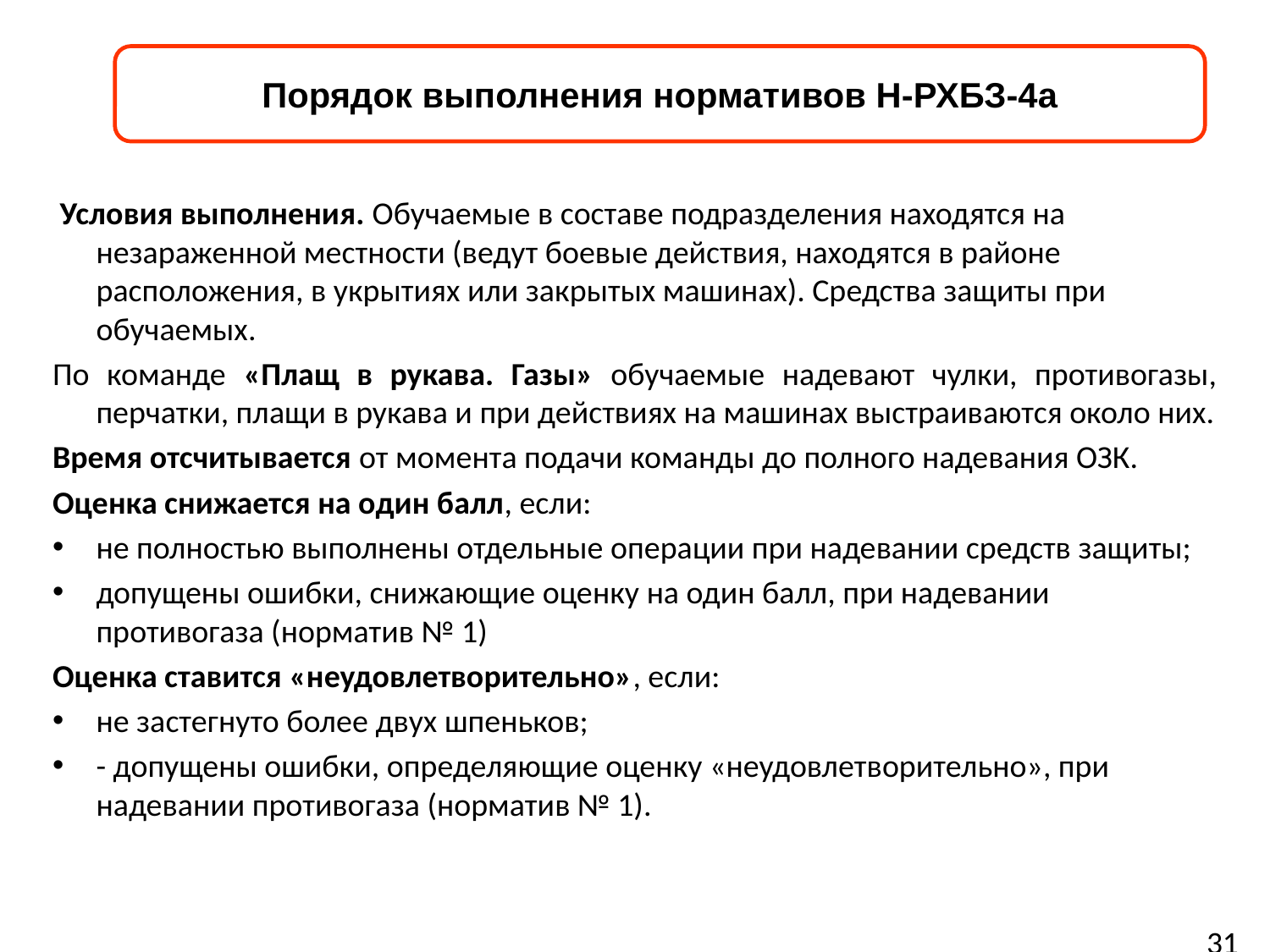

Порядок выполнения нормативов Н-РХБЗ-4а
 Условия выполнения. Обучаемые в составе подразделения находятся на незараженной местности (ведут боевые действия, находятся в районе расположения, в укрытиях или закрытых машинах). Средства защиты при обучаемых.
По команде «Плащ в рукава. Газы» обучаемые надевают чулки, противогазы, перчатки, плащи в рукава и при действиях на машинах выстраиваются около них.
Время отсчитывается от момента подачи команды до полного надевания ОЗК.
Оценка снижается на один балл, если:
не полностью выполнены отдельные операции при надевании средств защиты;
допущены ошибки, снижающие оценку на один балл, при надевании противогаза (норматив № 1)
Оценка ставится «неудовлетворительно», если:
не застегнуто более двух шпеньков;
- допущены ошибки, определяющие оценку «неудовлетворительно», при надевании противогаза (норматив № 1).
31